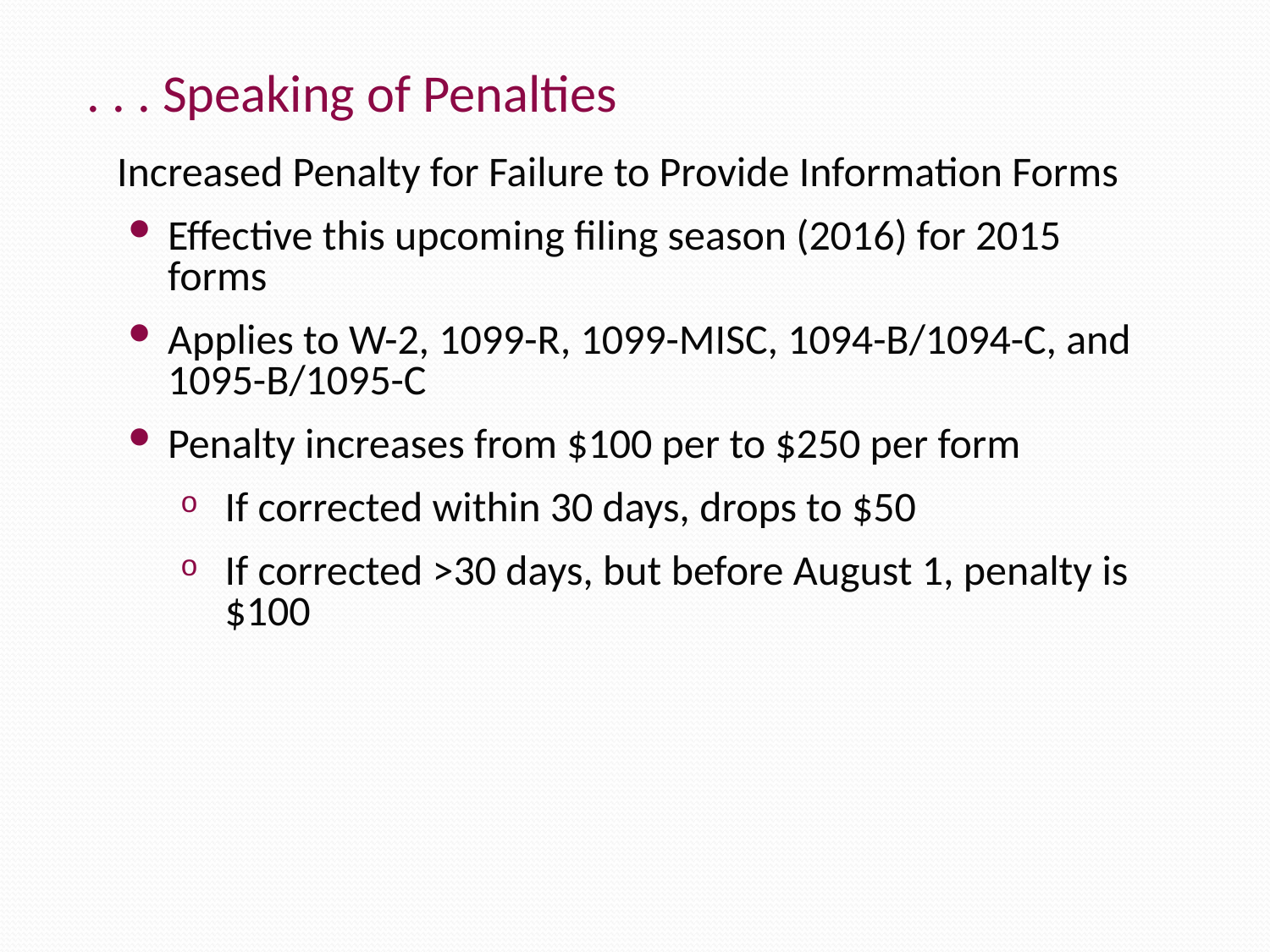

. . . Speaking of Penalties

Increased Penalty for Failure to Provide Information Forms
Effective this upcoming filing season (2016) for 2015 forms
Applies to W-2, 1099-R, 1099-MISC, 1094-B/1094-C, and 1095-B/1095-C
Penalty increases from $100 per to $250 per form
If corrected within 30 days, drops to $50
If corrected >30 days, but before August 1, penalty is $100